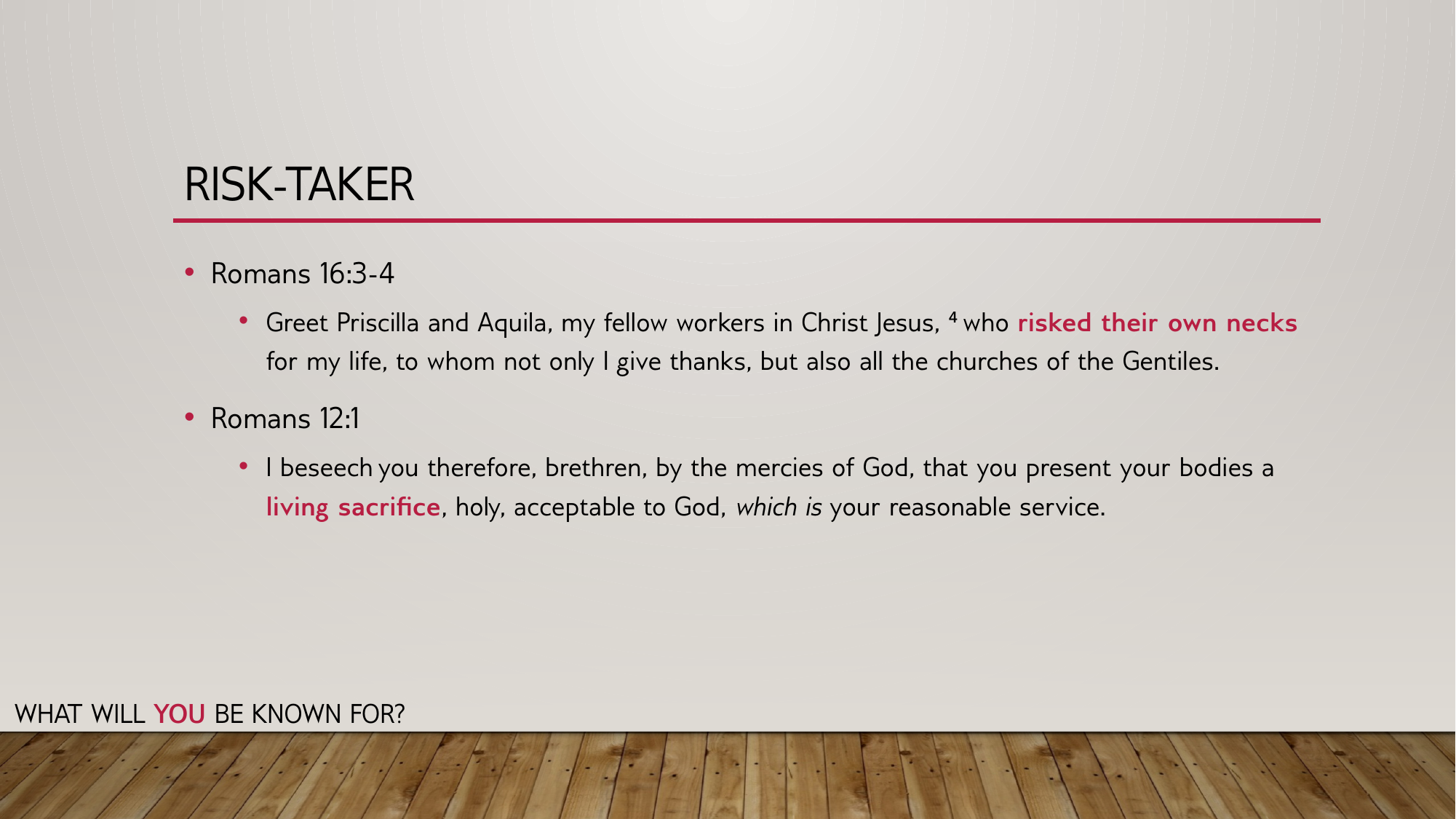

# Risk-Taker
Romans 16:3-4
Greet Priscilla and Aquila, my fellow workers in Christ Jesus, 4 who risked their own necks for my life, to whom not only I give thanks, but also all the churches of the Gentiles.
Romans 12:1
I beseech you therefore, brethren, by the mercies of God, that you present your bodies a living sacrifice, holy, acceptable to God, which is your reasonable service.
WHAT WILL YOU BE KNOWN FOR?